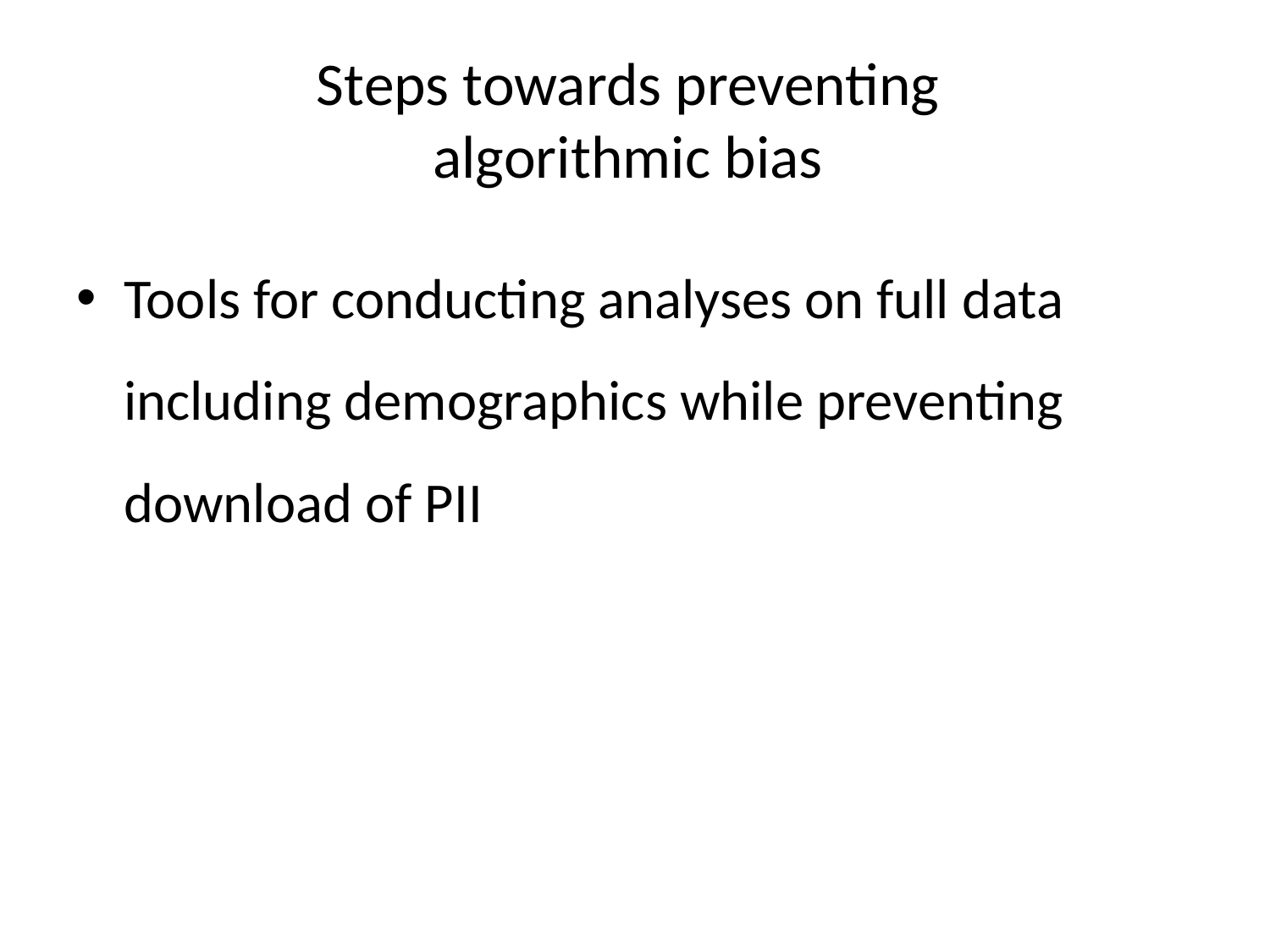

# Steps towards preventing algorithmic bias
Tools for conducting analyses on full data including demographics while preventing download of PII